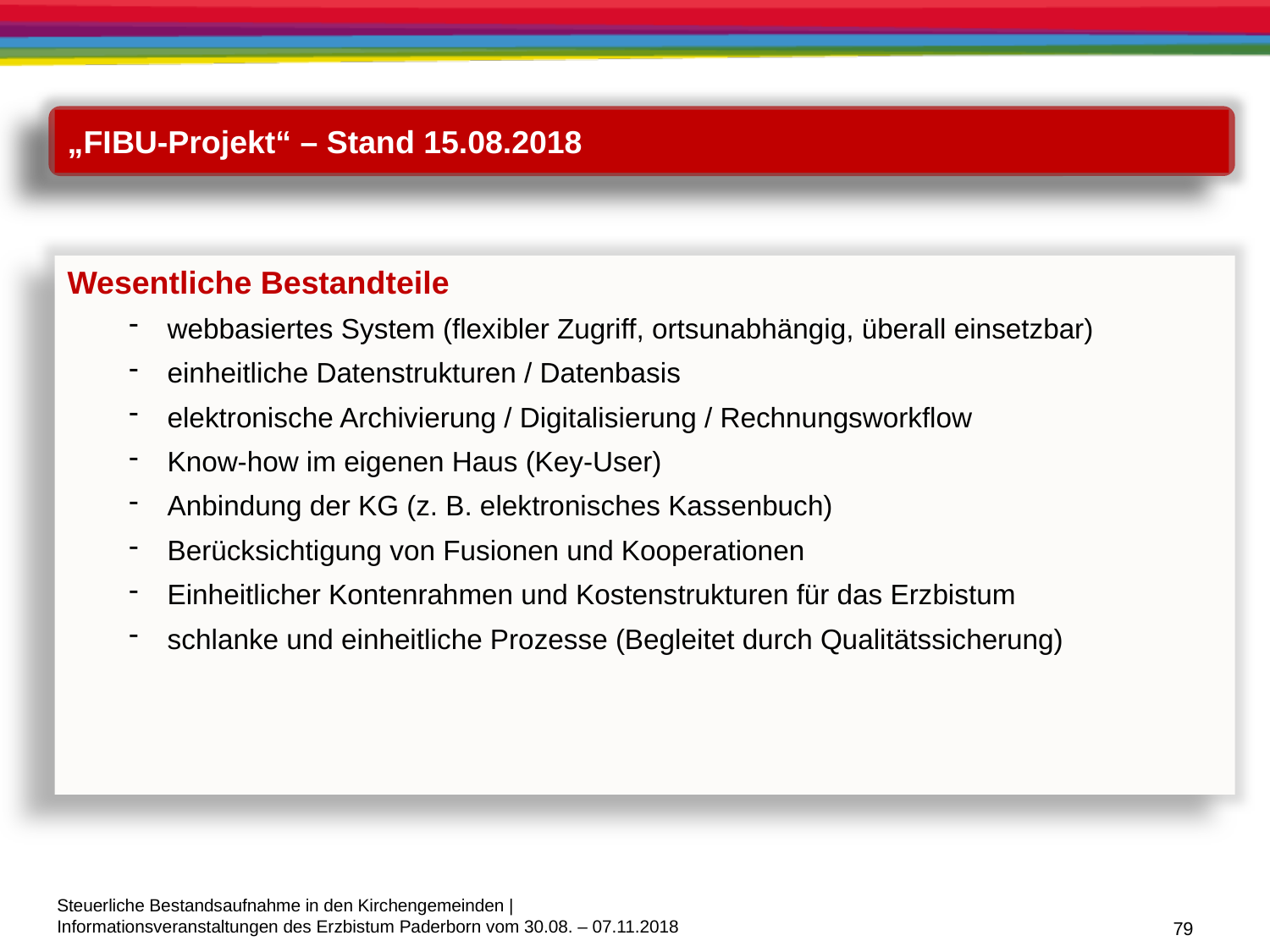

„FIBU-Projekt“ – Stand 15.08.2018
Wesentliche Bestandteile
webbasiertes System (flexibler Zugriff, ortsunabhängig, überall einsetzbar)
einheitliche Datenstrukturen / Datenbasis
elektronische Archivierung / Digitalisierung / Rechnungsworkflow
Know-how im eigenen Haus (Key-User)
Anbindung der KG (z. B. elektronisches Kassenbuch)
Berücksichtigung von Fusionen und Kooperationen
Einheitlicher Kontenrahmen und Kostenstrukturen für das Erzbistum
schlanke und einheitliche Prozesse (Begleitet durch Qualitätssicherung)
79